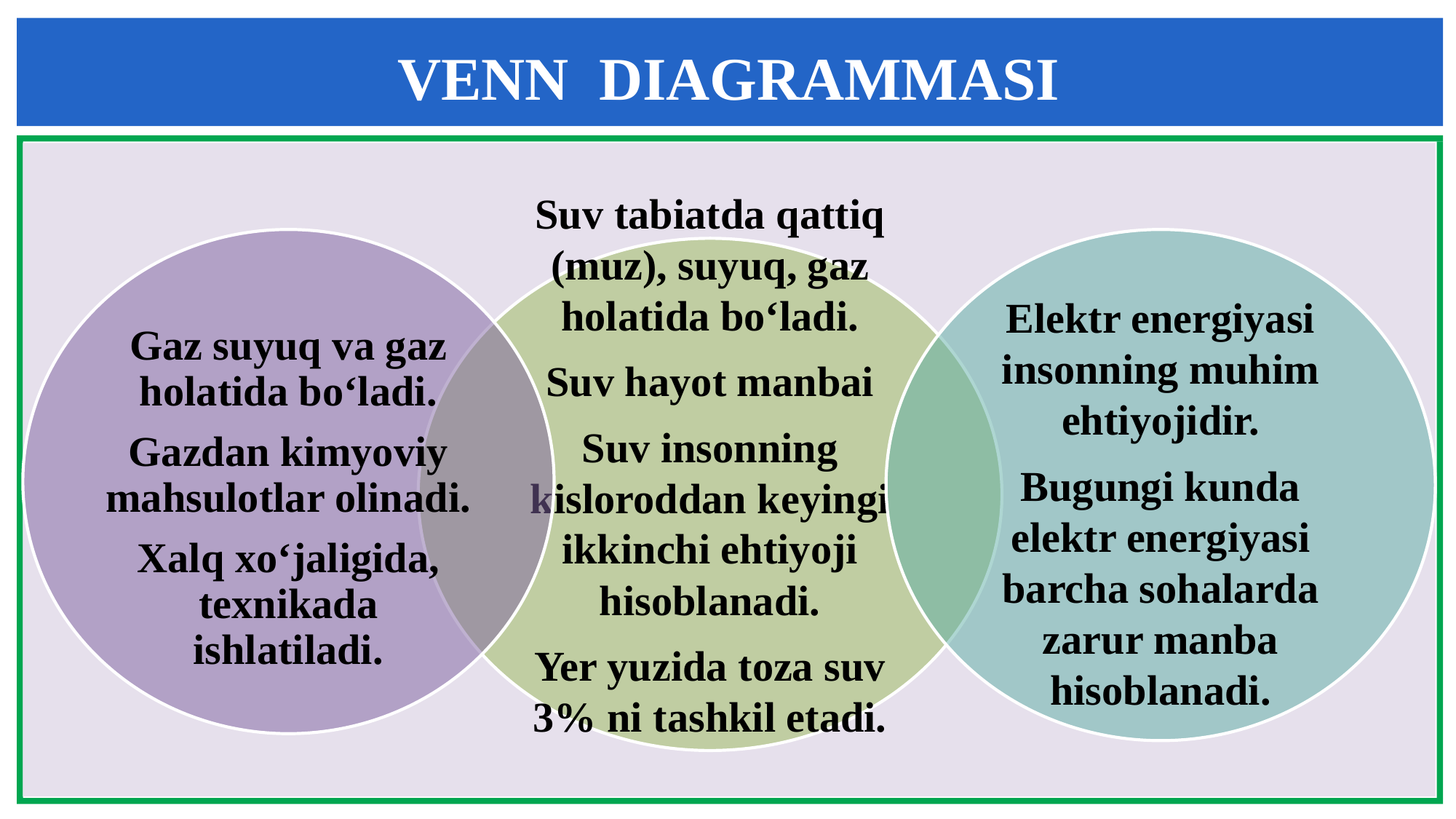

VENN  DIAGRAMMASI

Suv tabiatda qattiq (muz), suyuq, gaz holatida bo‘ladi.
Suv hayot manbai
Suv insonning kisloroddan keyingi ikkinchi ehtiyoji hisoblanadi.
Yer yuzida toza suv 3% ni tashkil etadi.

Elektr energiyasi insonning muhim ehtiyojidir.
Bugungi kunda elektr energiyasi barcha sohalarda zarur manba hisoblanadi.
Gaz suyuq va gaz holatida bo‘ladi.
Gazdan kimyoviy mahsulotlar olinadi.
Xalq xo‘jaligida, texnikada ishlatiladi.